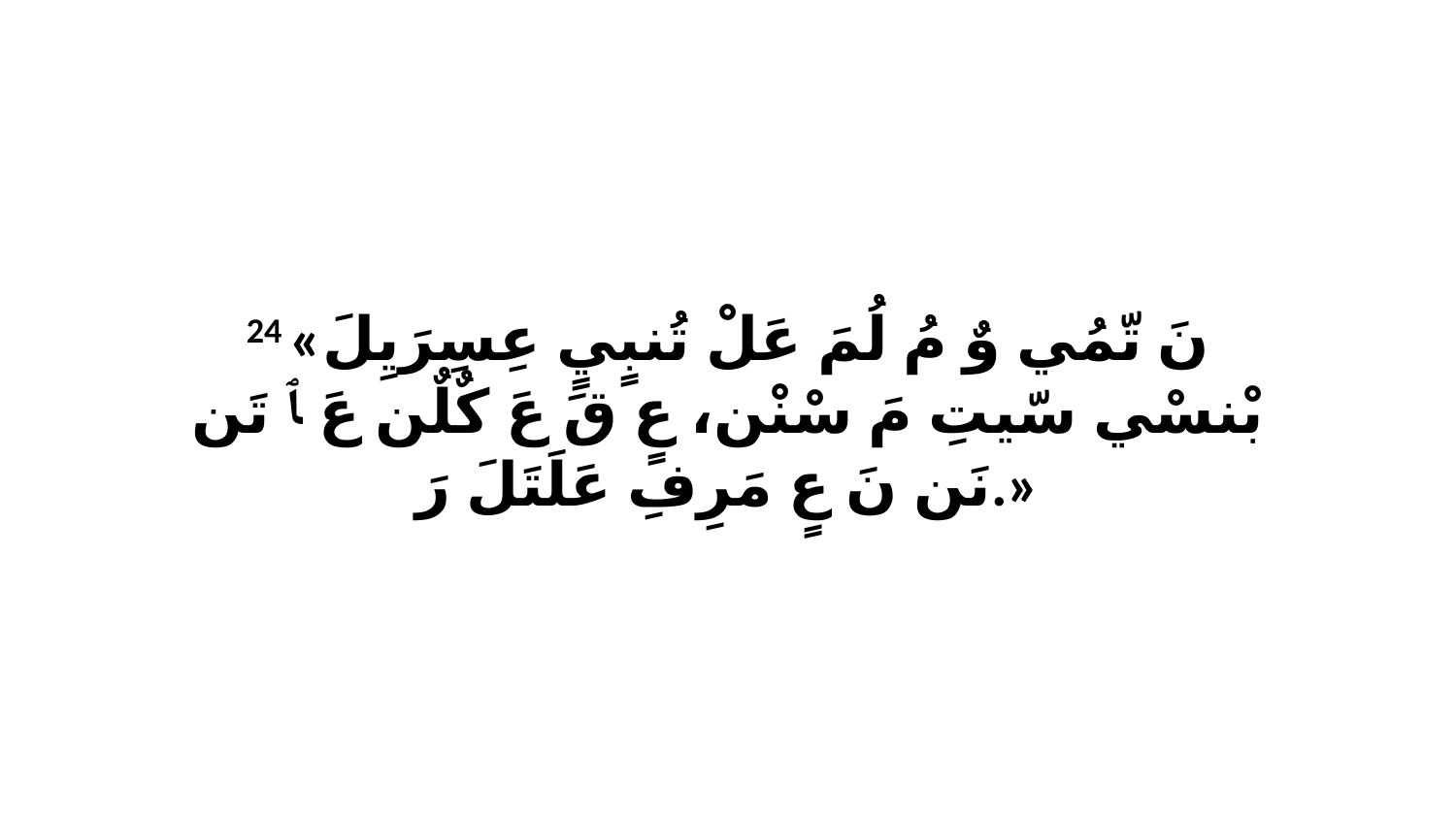

24 «نَ تّمُي وٌ مُ لُمَ عَلْ تُنبٍيٍ عِسِرَيِلَ بْنسْي سّيتِ مَ سْنْن، عٍ قَ عَ كٌلٌن عَ ﭑ تَن نَن نَ عٍ مَرِفِ عَلَتَلَ رَ.»